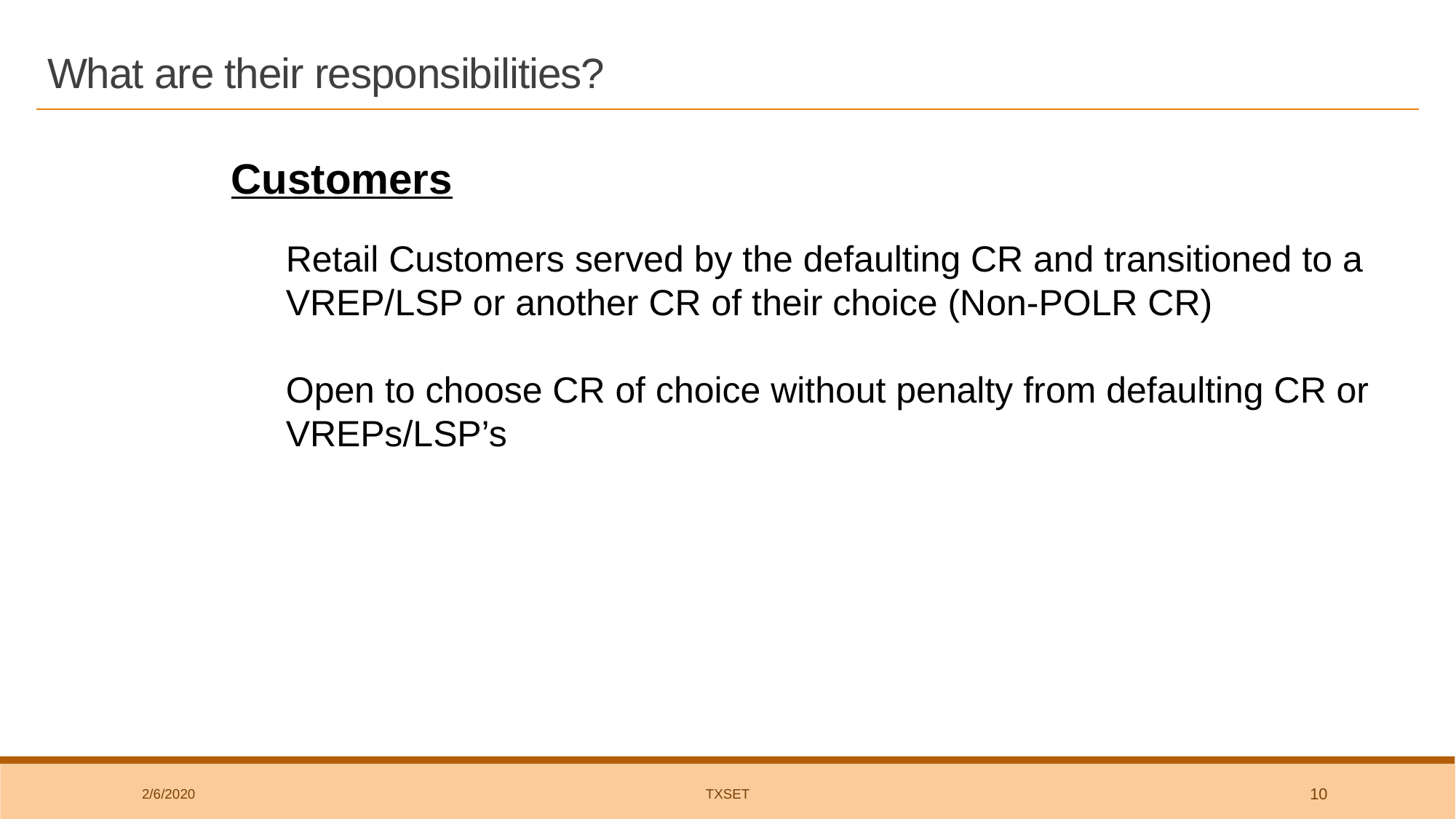

# What are their responsibilities?
Customers

Retail Customers served by the defaulting CR and transitioned to a VREP/LSP or another CR of their choice (Non-POLR CR)

Open to choose CR of choice without penalty from defaulting CR or VREPs/LSP’s

2/6/2020
TxSET
10